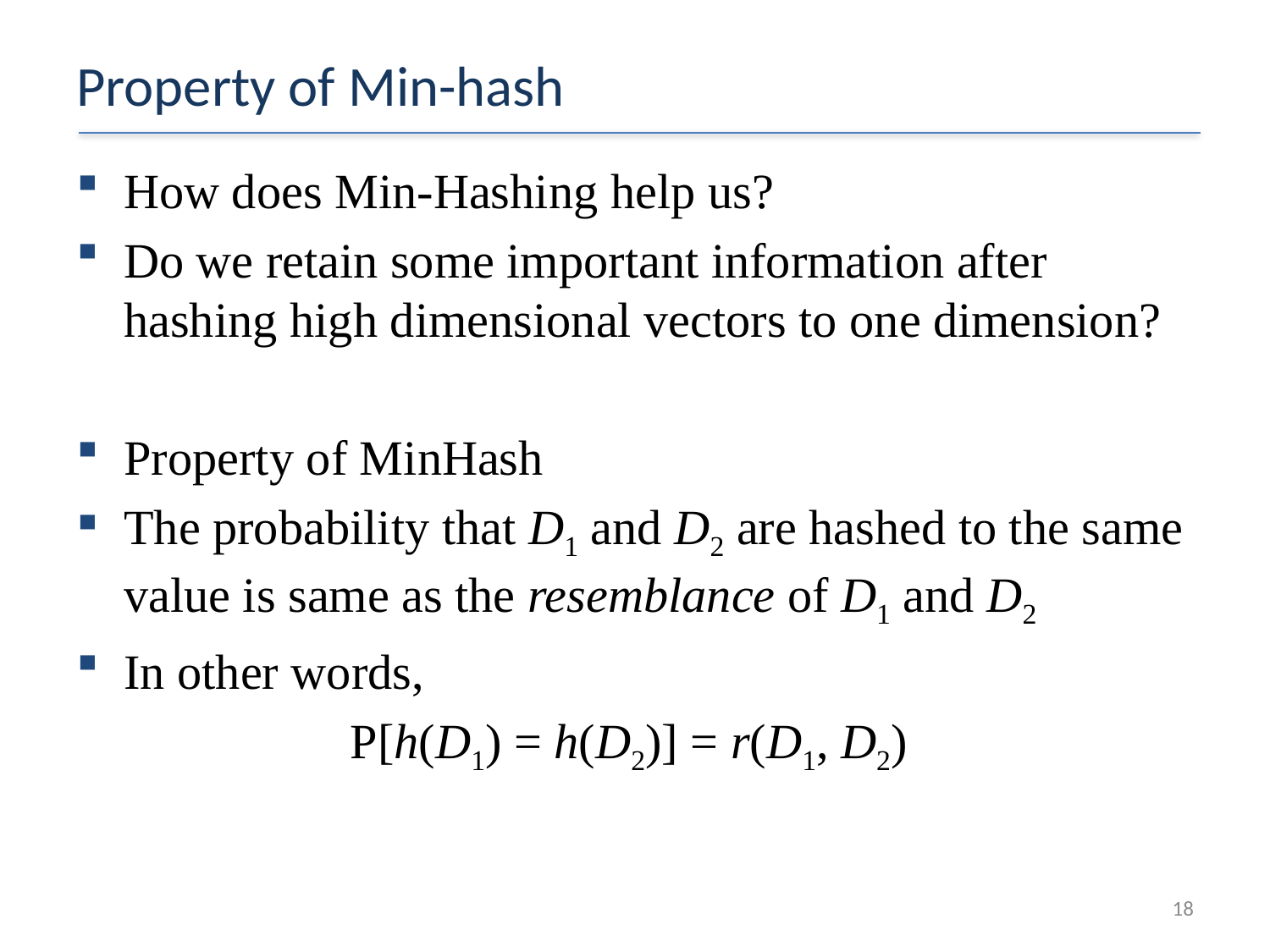

# Property of Min-hash
How does Min-Hashing help us?
Do we retain some important information after hashing high dimensional vectors to one dimension?

Property of MinHash
The probability that D1 and D2 are hashed to the same value is same as the resemblance of D1 and D2
In other words,
P[h(D1) = h(D2)] = r(D1, D2)
18